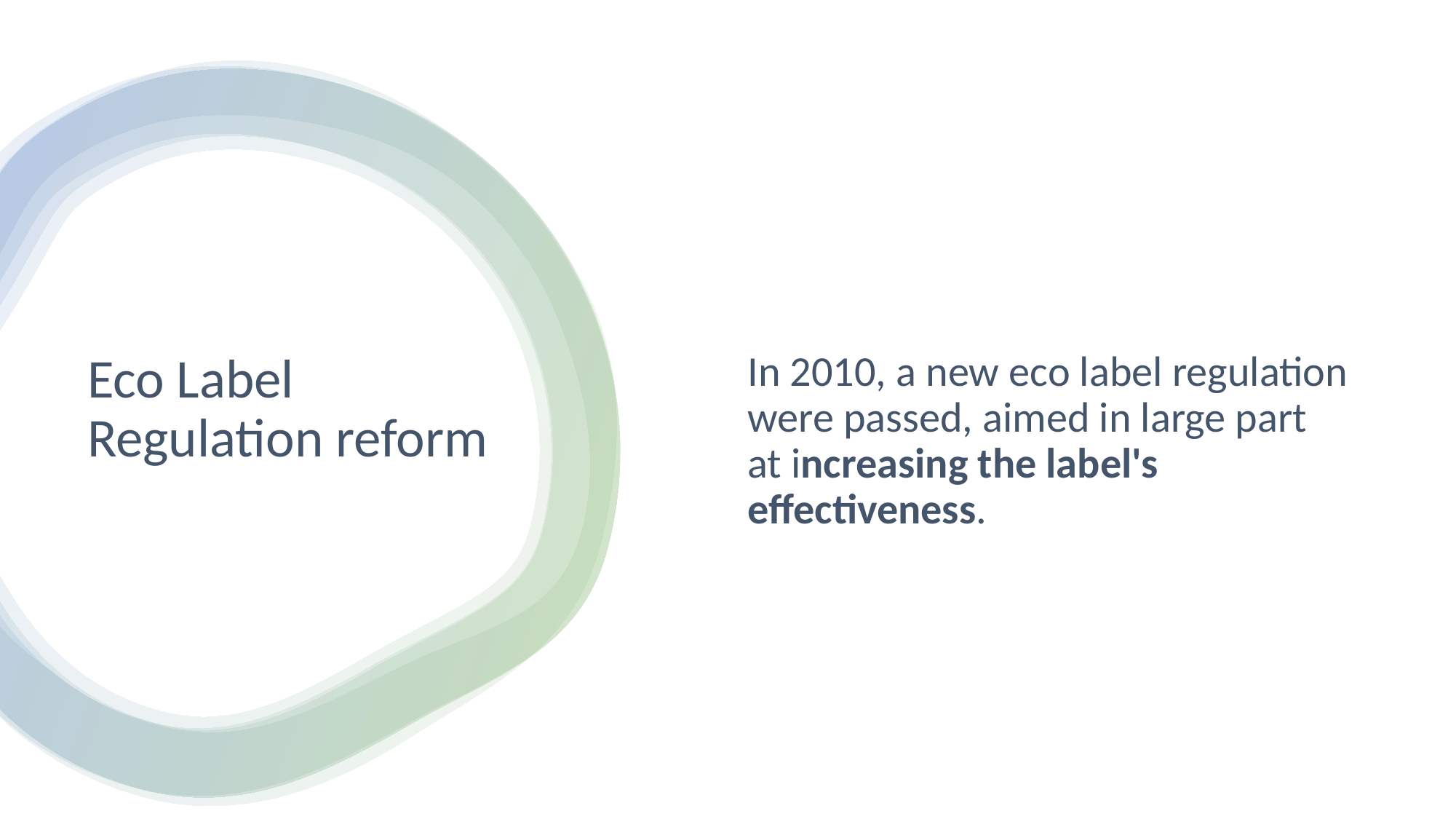

In 2010, a new eco label regulation were passed, aimed in large part at increasing the label's effectiveness.
# Eco Label Regulation reform